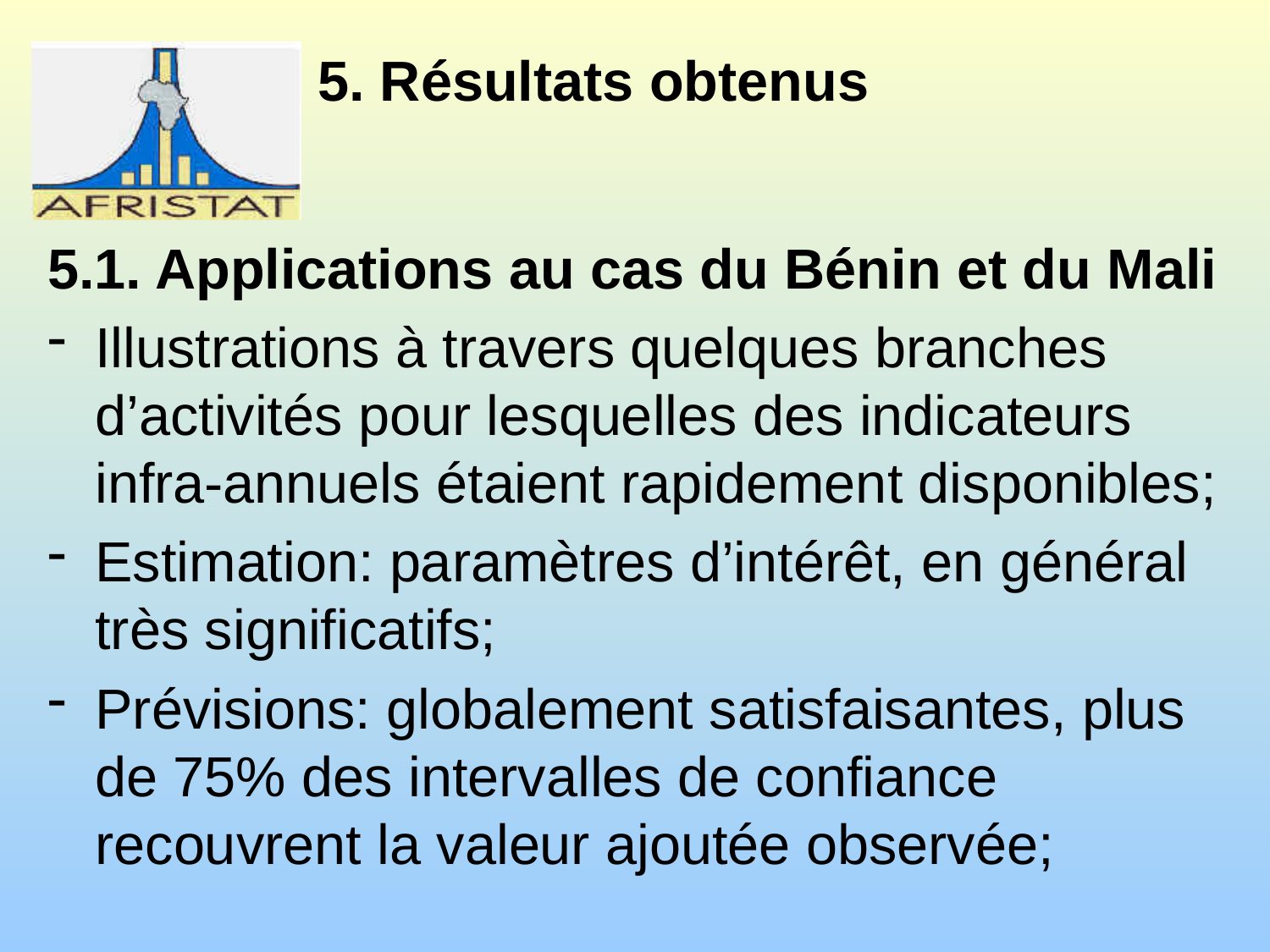

# 5. Résultats obtenus

5.1. Applications au cas du Bénin et du Mali
Illustrations à travers quelques branches d’activités pour lesquelles des indicateurs infra-annuels étaient rapidement disponibles;
Estimation: paramètres d’intérêt, en général très significatifs;
Prévisions: globalement satisfaisantes, plus de 75% des intervalles de confiance recouvrent la valeur ajoutée observée;